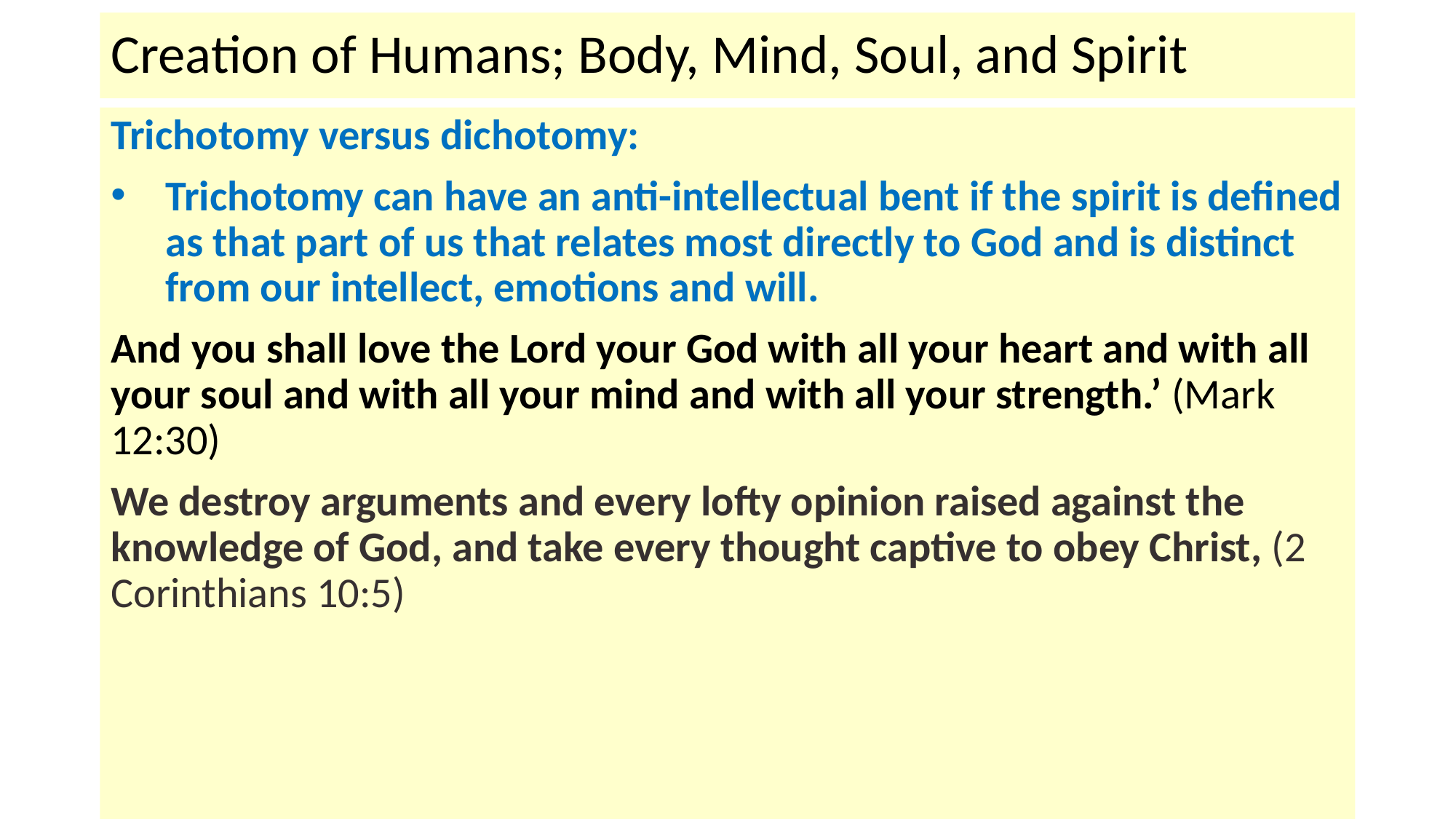

# Creation of Humans; Body, Mind, Soul, and Spirit
Trichotomy versus dichotomy:
Trichotomy can have an anti-intellectual bent if the spirit is defined as that part of us that relates most directly to God and is distinct from our intellect, emotions and will.
And you shall love the Lord your God with all your heart and with all your soul and with all your mind and with all your strength.’ (Mark 12:30)
We destroy arguments and every lofty opinion raised against the knowledge of God, and take every thought captive to obey Christ, (2 Corinthians 10:5)